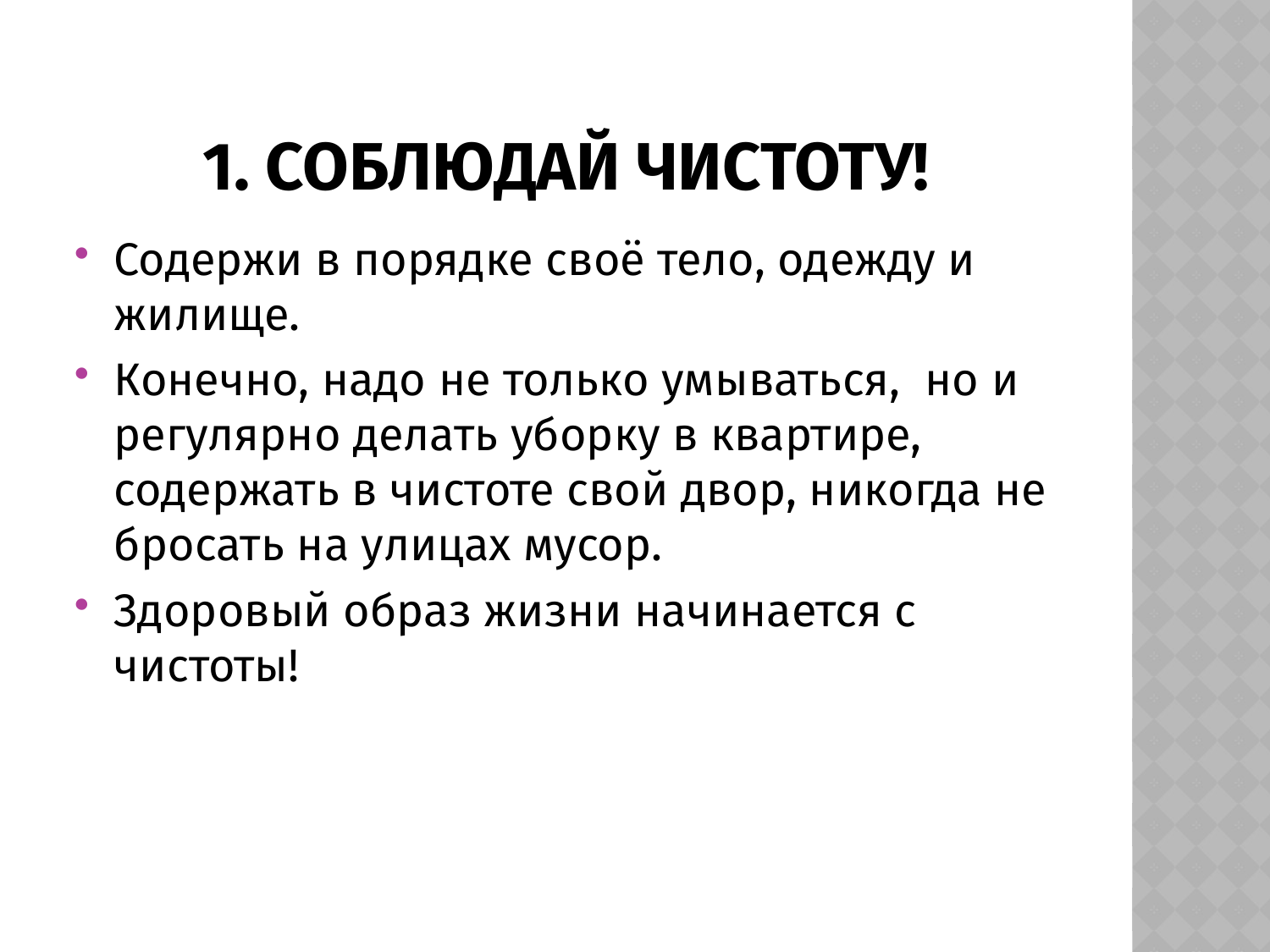

# 1. Соблюдай чистоту!
Содержи в порядке своё тело, одежду и жилище.
Конечно, надо не только умываться,  но и регулярно делать уборку в квартире, содержать в чистоте свой двор, никогда не бросать на улицах мусор.
Здоровый образ жизни начинается с чистоты!